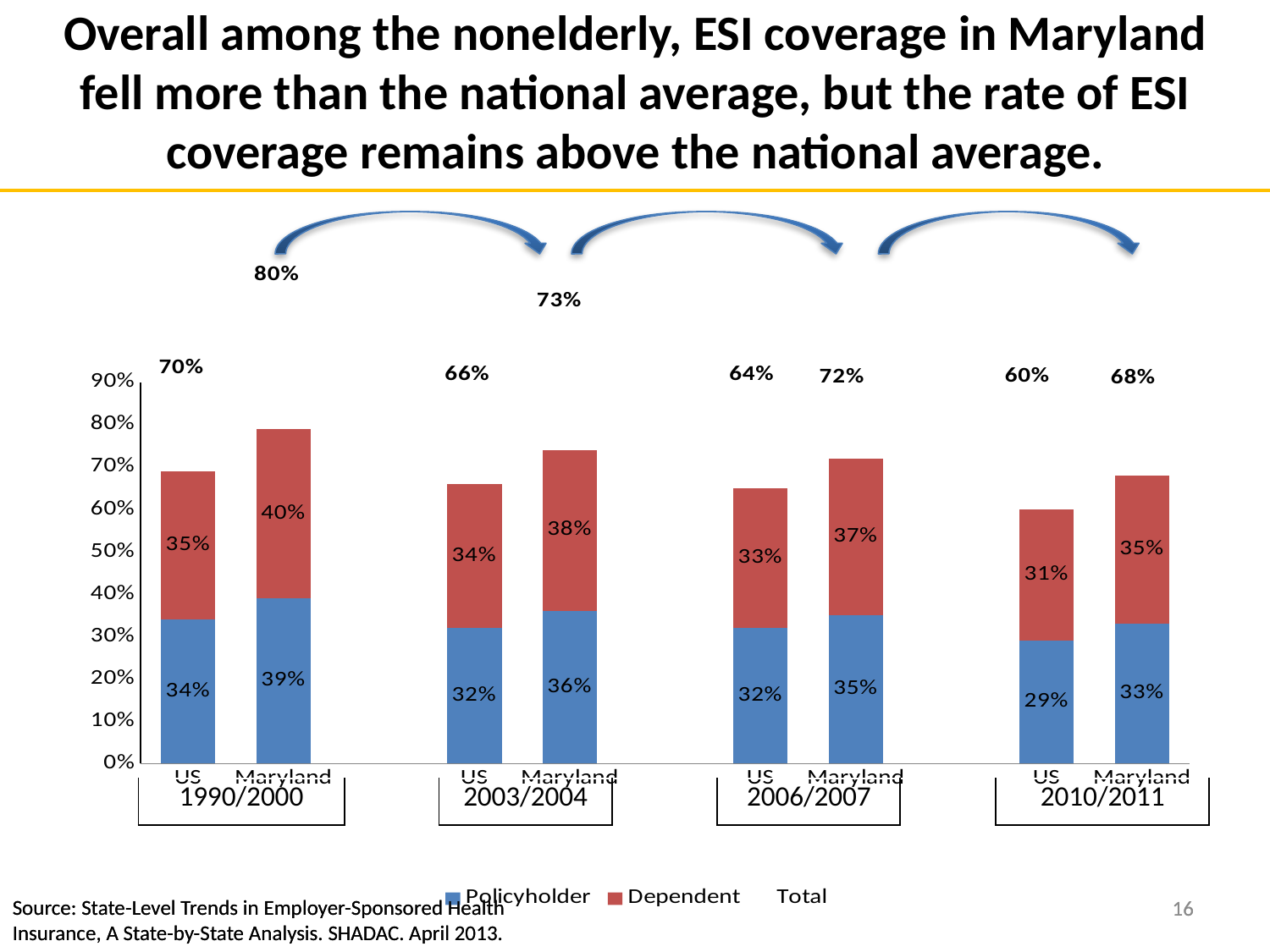

# Overall among the nonelderly, ESI coverage in Maryland fell more than the national average, but the rate of ESI coverage remains above the national average.

### Chart

| Category | Policyholder | Dependent | Total |
|---|---|---|---|
| US | 0.34 | 0.35000000000000003 | 0.7000000000000001 |
| Maryland | 0.39000000000000007 | 0.4 | 0.8 |
|  | None | None | None |
| US | 0.32000000000000006 | 0.34 | 0.6600000000000001 |
| Maryland | 0.36000000000000004 | 0.38000000000000006 | 0.7300000000000001 |
|  | None | None | None |
| US | 0.32000000000000006 | 0.33000000000000007 | 0.6400000000000001 |
| Maryland | 0.35000000000000003 | 0.37000000000000005 | 0.7200000000000001 |
|  | None | None | None |
| US | 0.29000000000000004 | 0.31000000000000005 | 0.6000000000000001 |
| Maryland | 0.33000000000000007 | 0.35000000000000003 | 0.68 |
| 1990/2000 |  | 2003/2004 |  | 2006/2007 |  | 2010/2011 |
| --- | --- | --- | --- | --- | --- | --- |
16
16
Source: State-Level Trends in Employer-Sponsored Health Insurance, A State-by-State Analysis. SHADAC. April 2013.
Source: State-Level Trends in Employer-Sponsored Health Insurance, A State-by-State Analysis. SHADAC. April 2013.